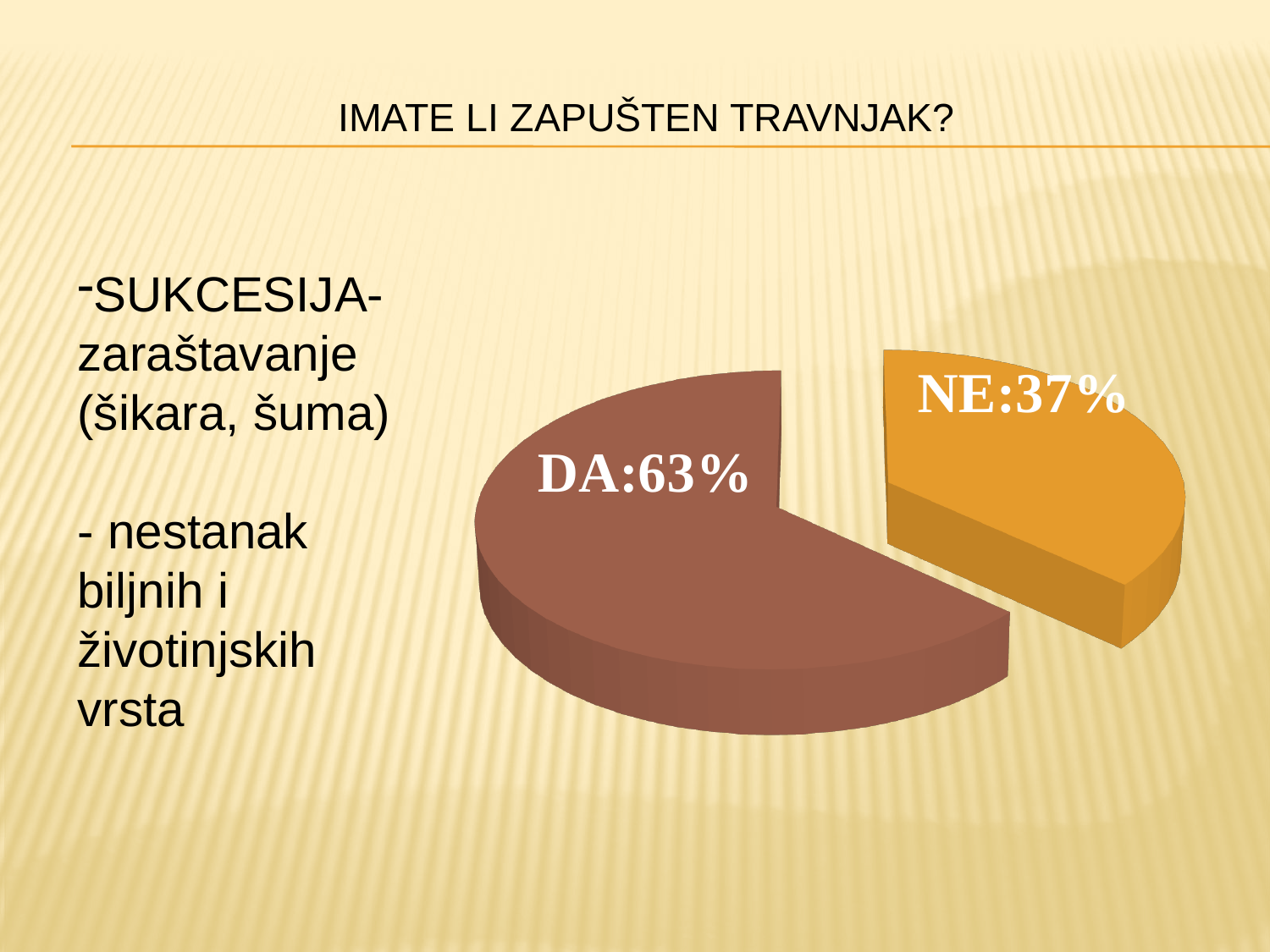

# Imate li zapušten travnjak?

[unsupported chart]

SUKCESIJA- zaraštavanje (šikara, šuma)

- nestanak biljnih i životinjskih vrsta